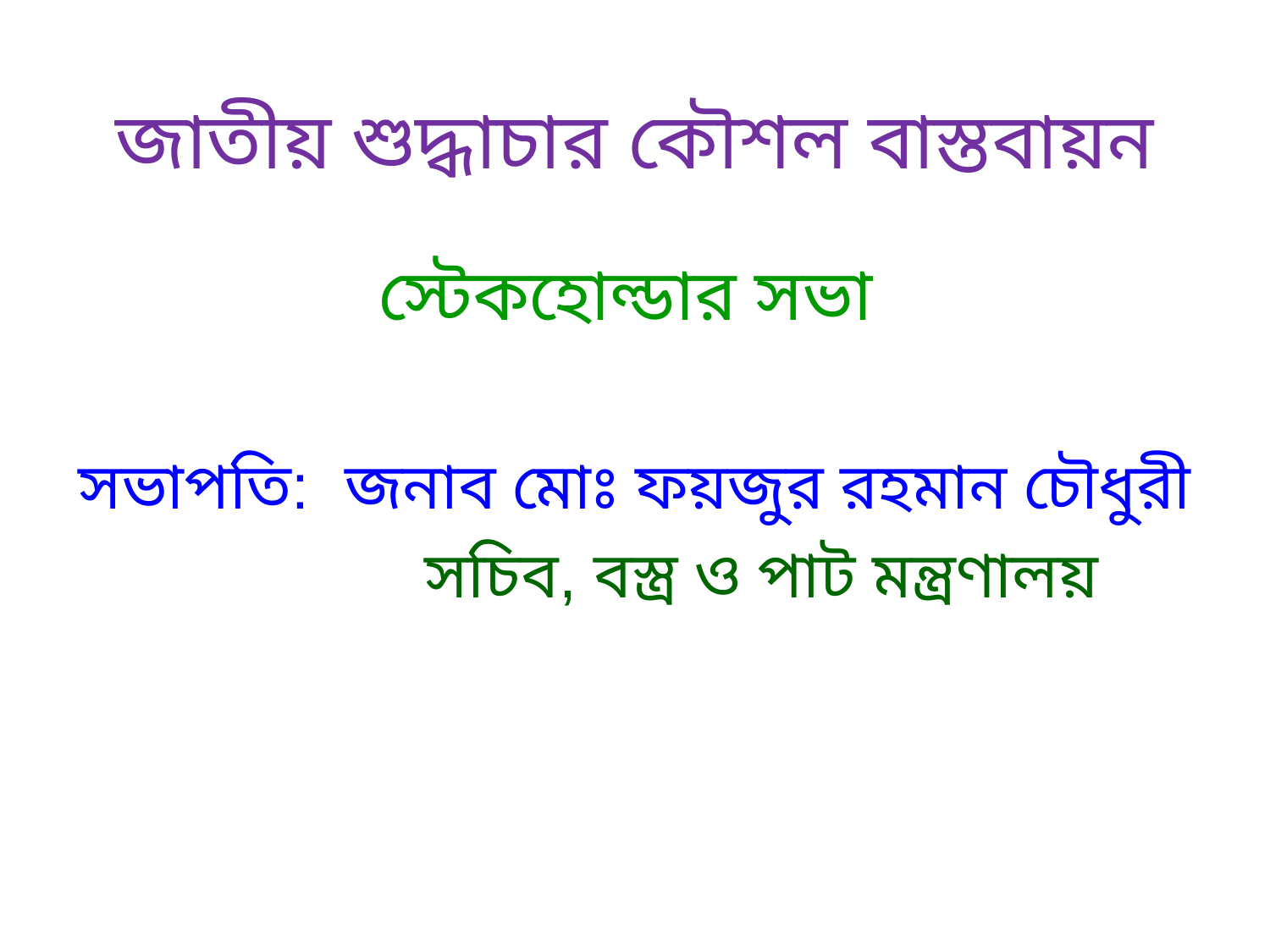

# জাতীয় শুদ্ধাচার কৌশল বাস্তবায়ন
স্টেকহোল্ডার সভা

সভাপতি:  জনাব মোঃ ফয়জুর রহমান চৌধুরী
		       সচিব, বস্ত্র ও পাট মন্ত্রণালয়